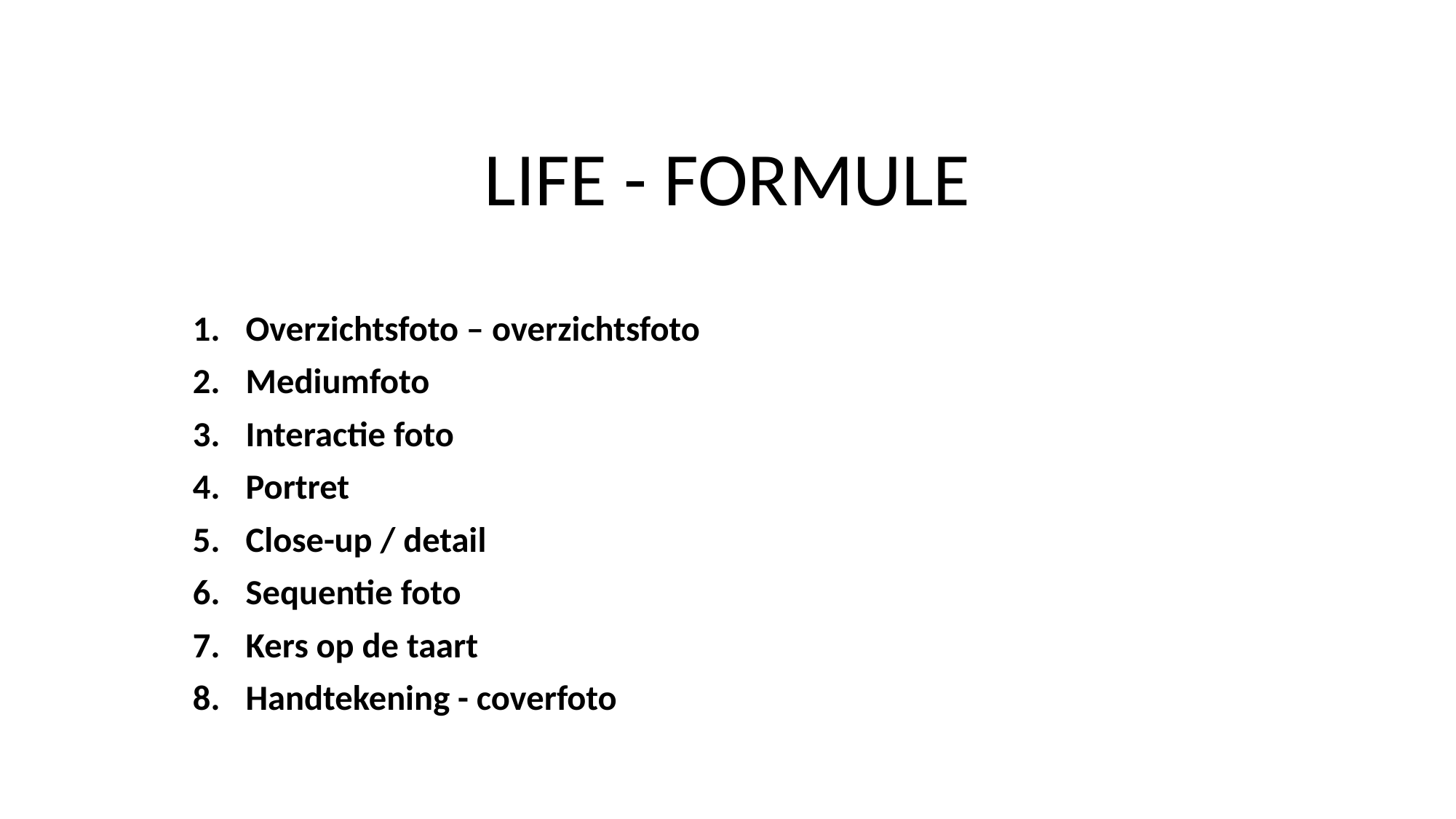

# LIFE - FORMULE

Overzichtsfoto – overzichtsfoto
Mediumfoto
Interactie foto
Portret
Close-up / detail
Sequentie foto
Kers op de taart
Handtekening - coverfoto